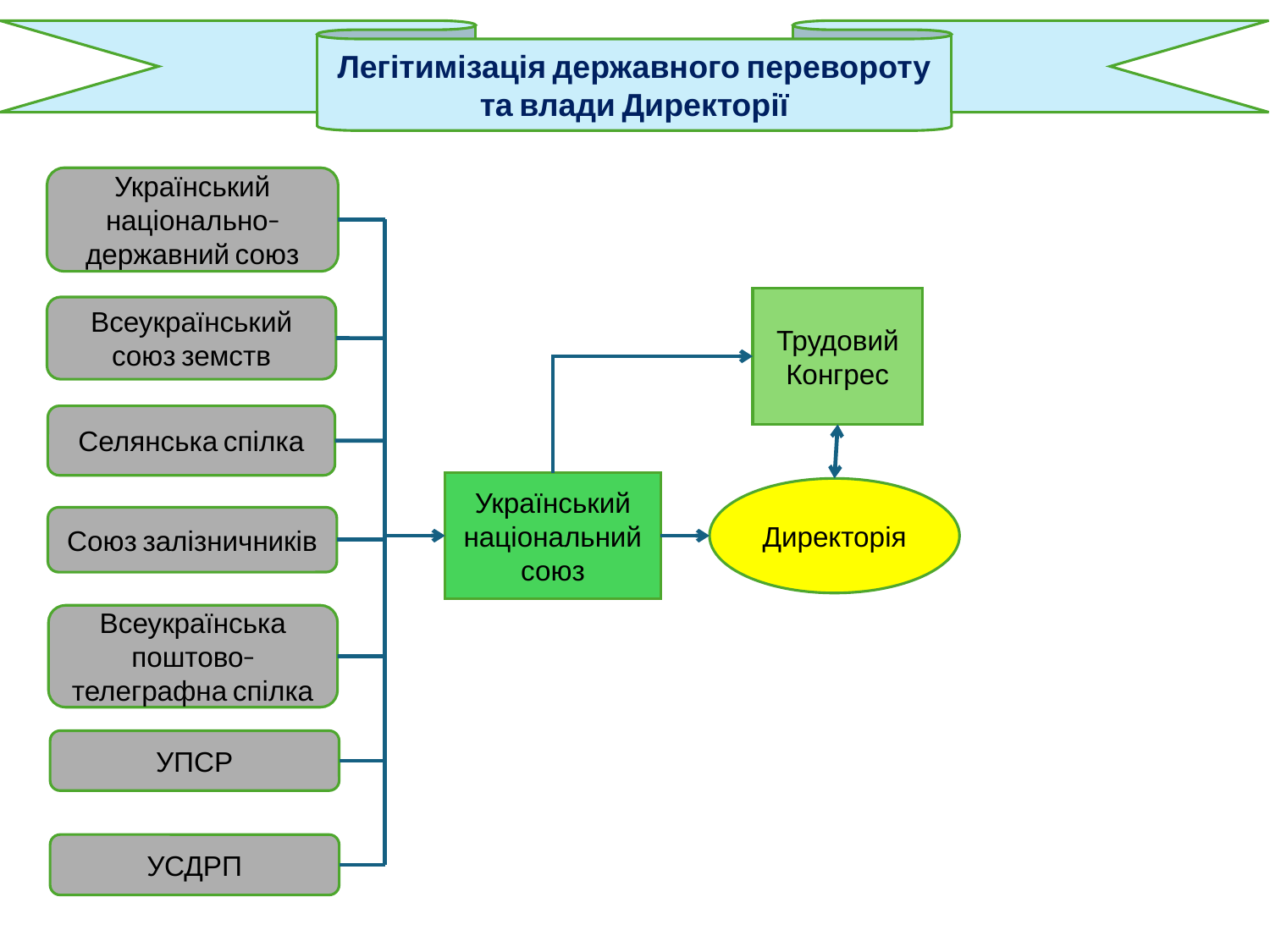

Легітимізація державного перевороту та влади Директорії
Український національно-державний союз
Трудовий Конгрес
Всеукраїнський союз земств
Селянська спілка
Український національний союз
Директорія
Союз залізничників
Всеукраїнська поштово-телеграфна спілка
УПСР
УСДРП